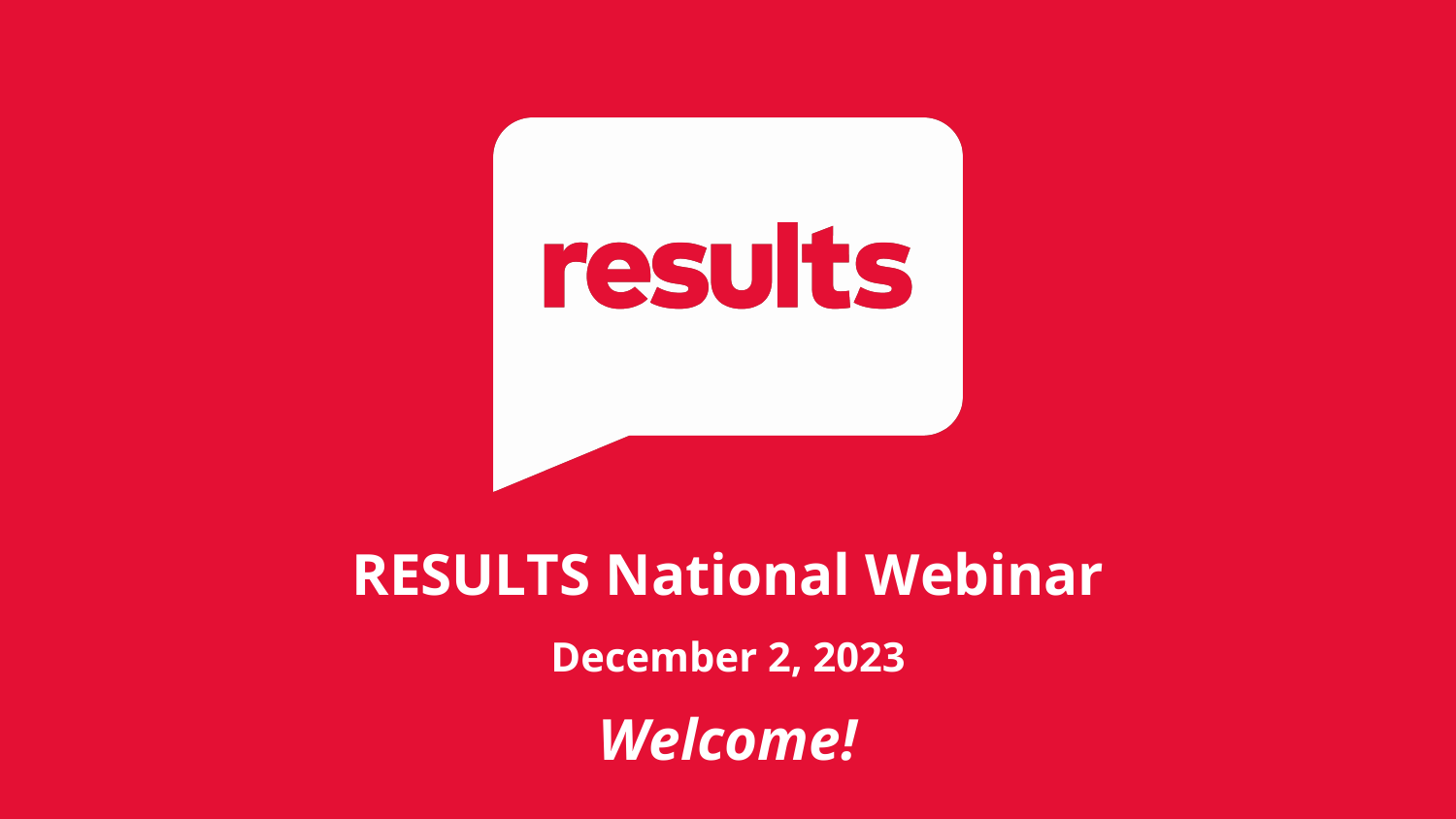

RESULTS National Webinar
December 2, 2023
Welcome!